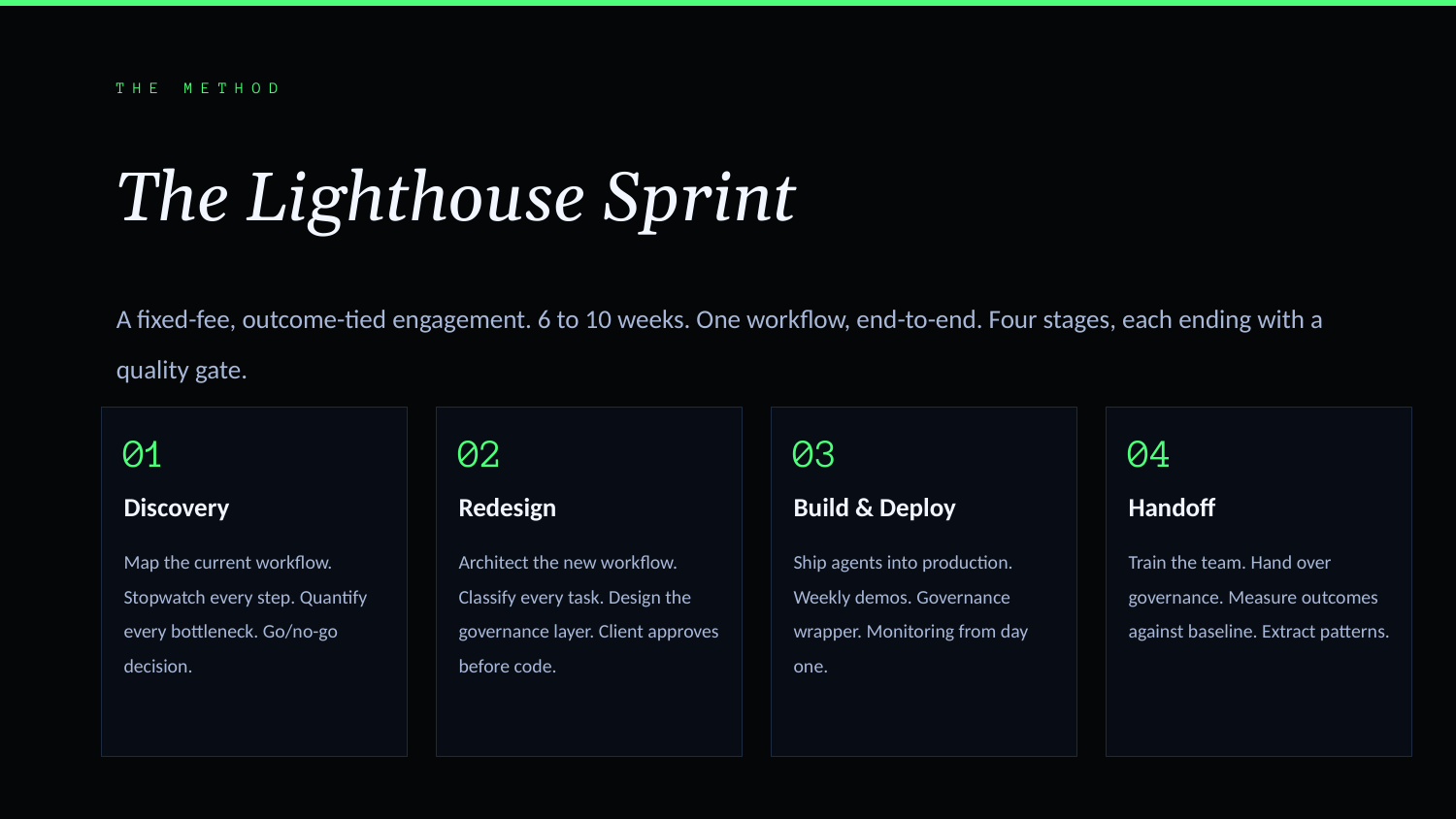

THE METHOD
The Lighthouse Sprint
A fixed-fee, outcome-tied engagement. 6 to 10 weeks. One workflow, end-to-end. Four stages, each ending with a quality gate.

01
02
03
04
Discovery
Redesign
Build & Deploy
Handoff
Map the current workflow. Stopwatch every step. Quantify every bottleneck. Go/no-go decision.
Architect the new workflow. Classify every task. Design the governance layer. Client approves before code.
Ship agents into production. Weekly demos. Governance wrapper. Monitoring from day one.
Train the team. Hand over governance. Measure outcomes against baseline. Extract patterns.